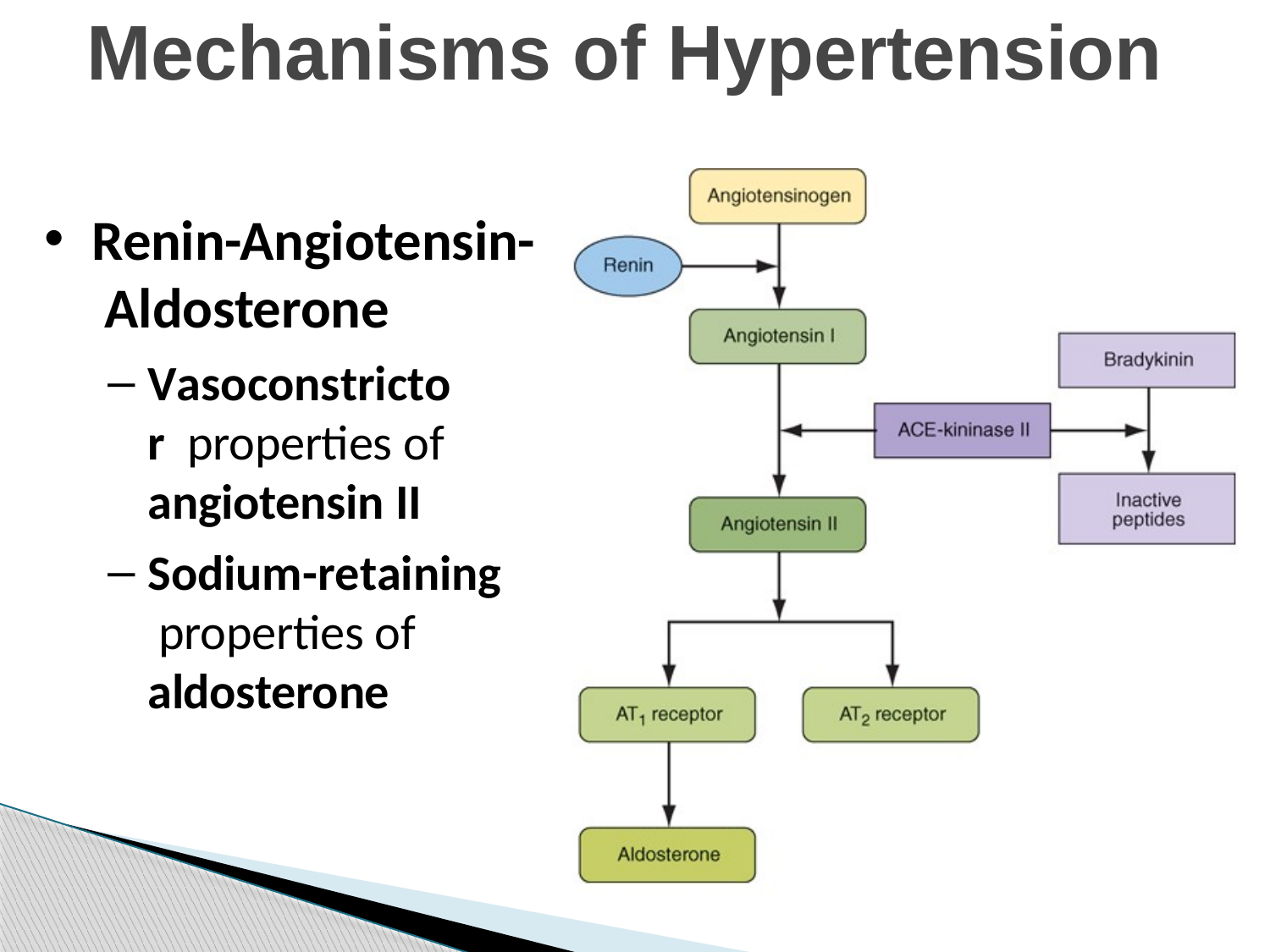

# Mechanisms of Hypertension

Renin-Angiotensin-  Aldosterone
Vasoconstrictor  properties of  angiotensin II
Sodium-retaining  properties of  aldosterone